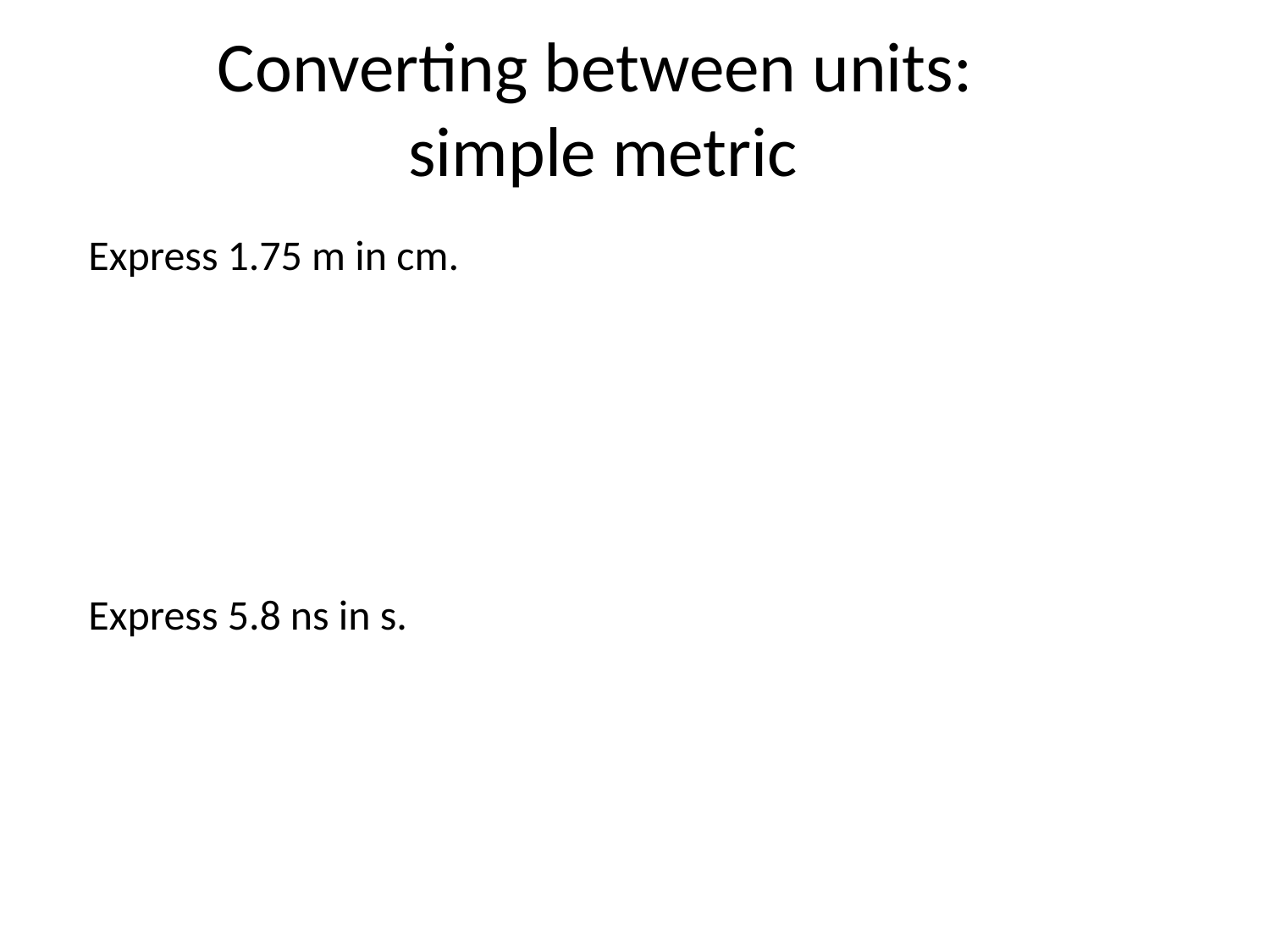

# Converting between units: simple metric
Express 1.75 m in cm.
Express 5.8 ns in s.